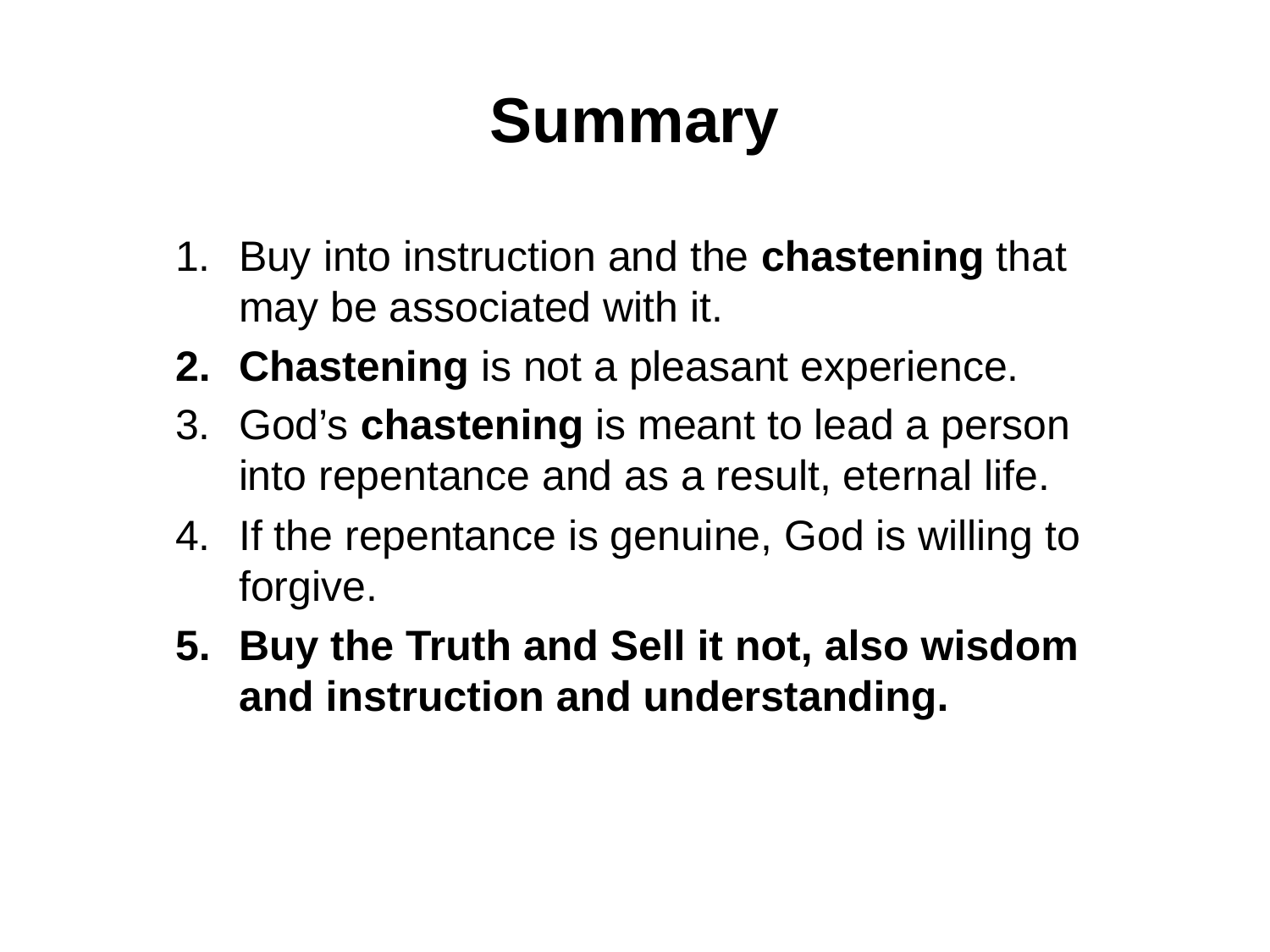

# Summary
Buy into instruction and the chastening that may be associated with it.
Chastening is not a pleasant experience.
God’s chastening is meant to lead a person into repentance and as a result, eternal life.
If the repentance is genuine, God is willing to forgive.
Buy the Truth and Sell it not, also wisdom and instruction and understanding.